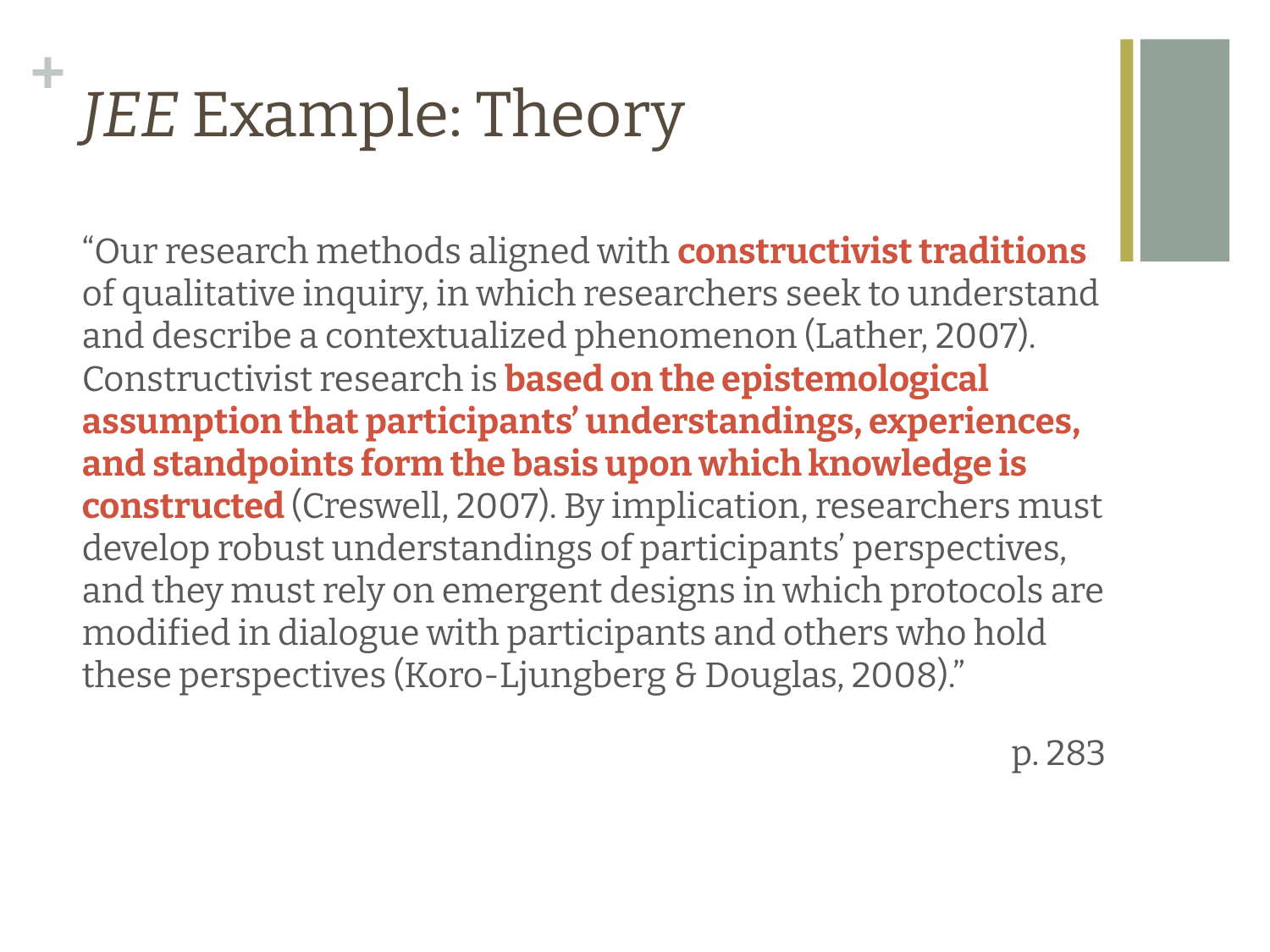

# JEE Example: Theory
“Our research methods aligned with constructivist traditions of qualitative inquiry, in which researchers seek to understand and describe a contextualized phenomenon (Lather, 2007). Constructivist research is based on the epistemological assumption that participants’ understandings, experiences, and standpoints form the basis upon which knowledge is constructed (Creswell, 2007). By implication, researchers must develop robust understandings of participants’ perspectives, and they must rely on emergent designs in which protocols are modified in dialogue with participants and others who hold these perspectives (Koro-Ljungberg & Douglas, 2008).”
p. 283